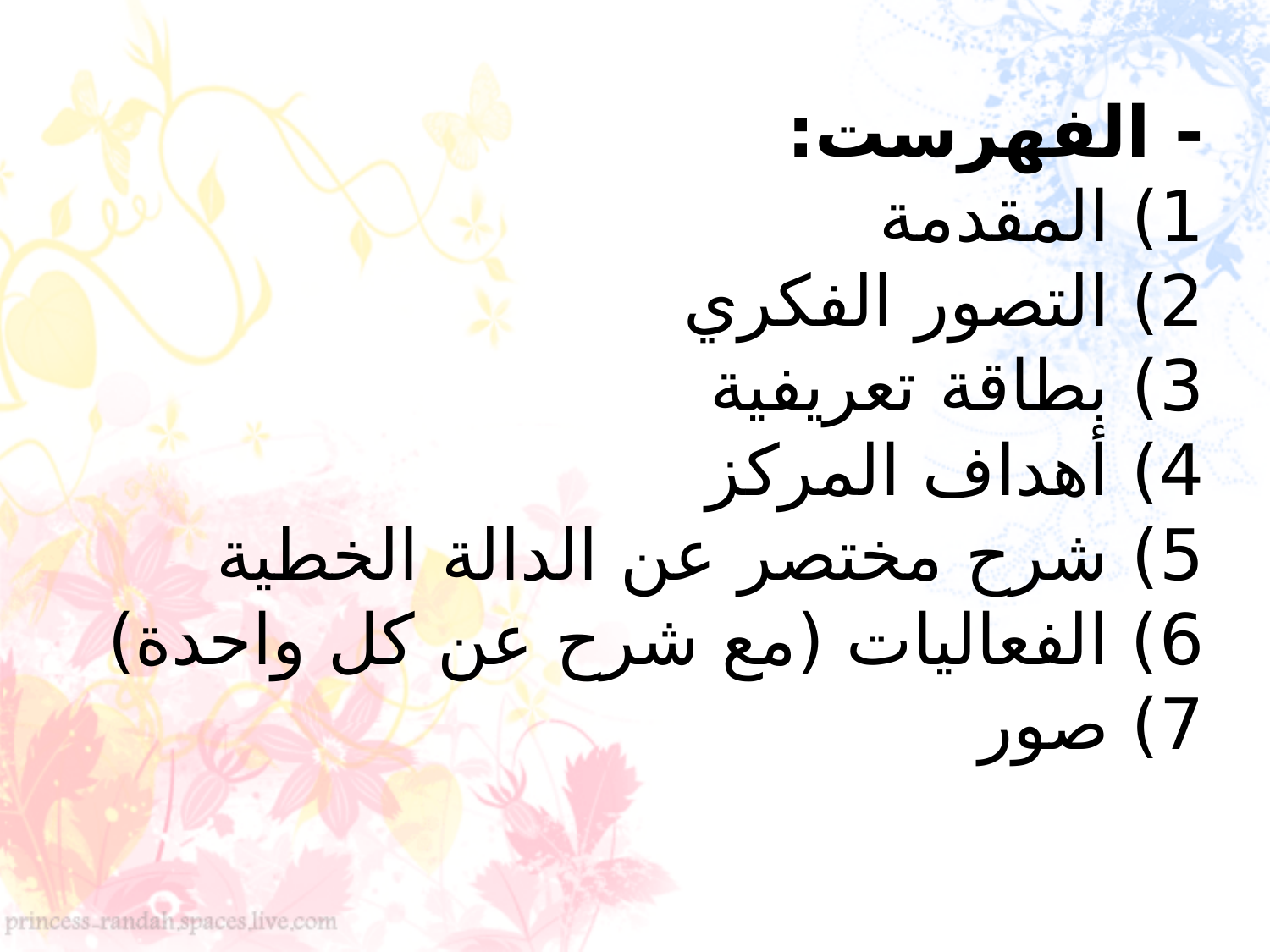

# - الفهرست: 1) المقدمة 2) التصور الفكري 3) بطاقة تعريفية 4) أهداف المركز 5) شرح مختصر عن الدالة الخطية 6) الفعاليات (مع شرح عن كل واحدة) 7) صور